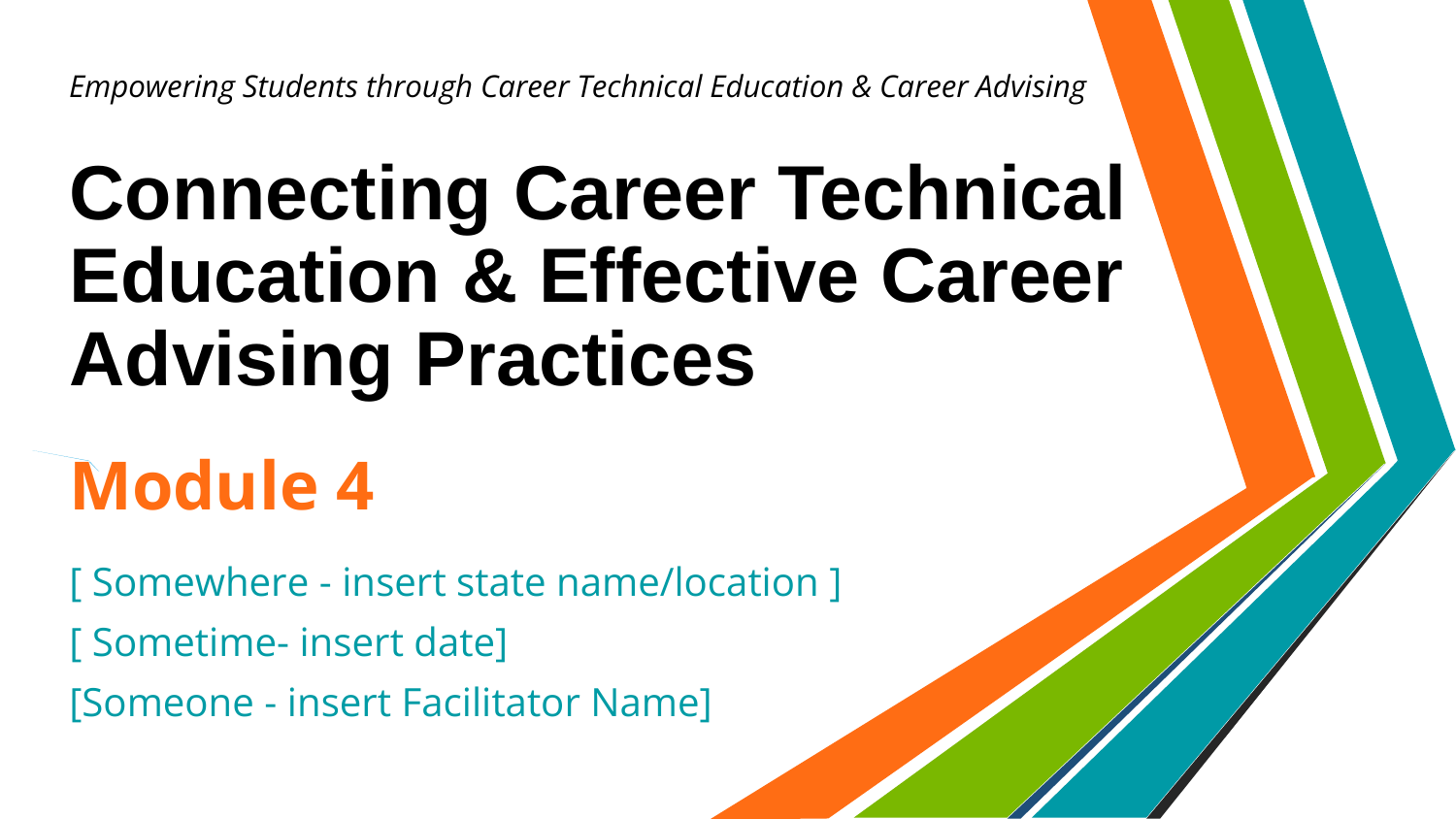

Empowering Students through Career Technical Education & Career Advising
# Connecting Career Technical Education & Effective Career Advising Practices
Module 4
[ Somewhere - insert state name/location ]
[ Sometime- insert date]
[Someone - insert Facilitator Name]